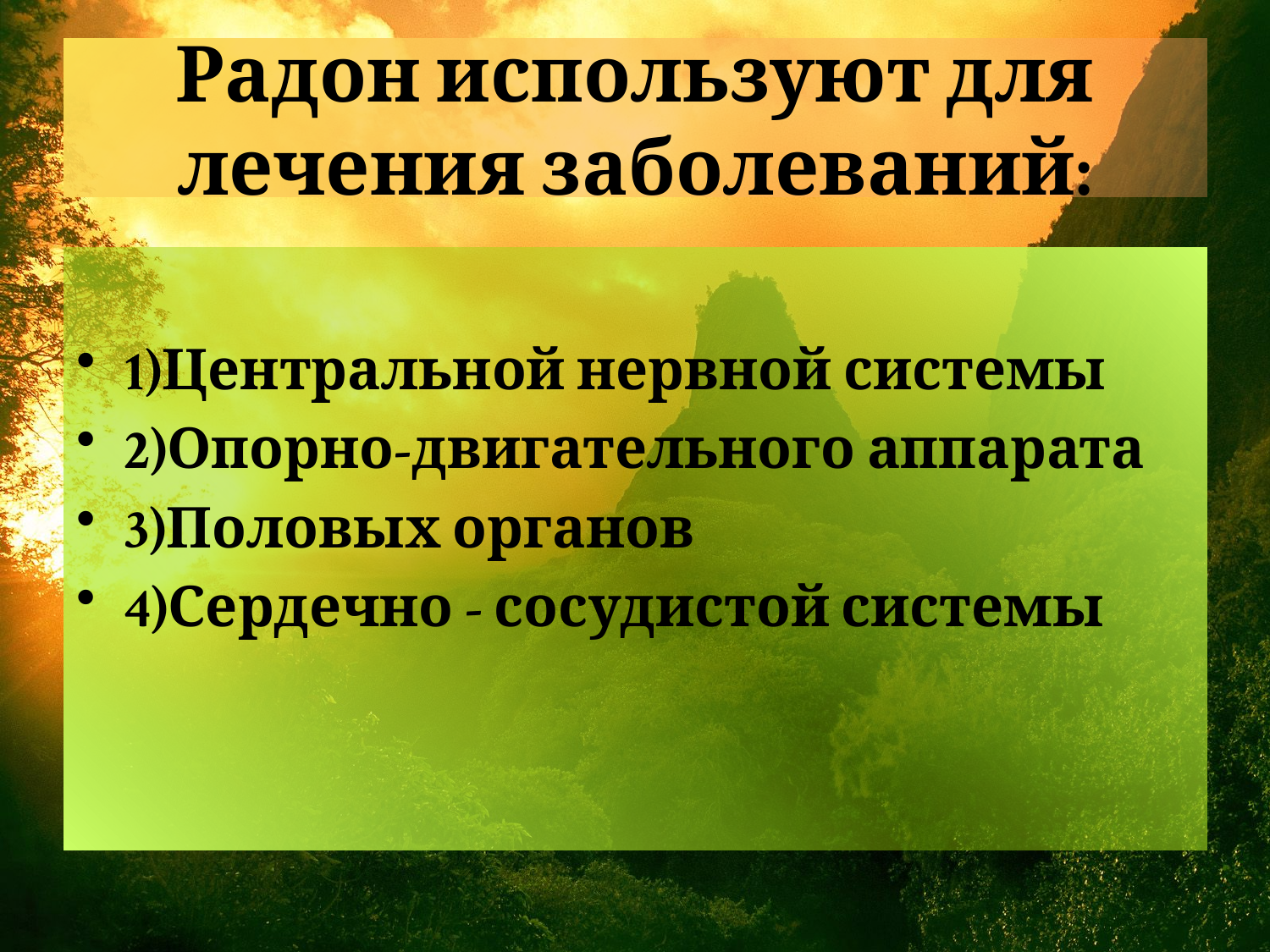

# Радон используют для лечения заболеваний:

1)Центральной нервной системы
2)Опорно-двигательного аппарата
3)Половых органов
4)Сердечно - сосудистой системы